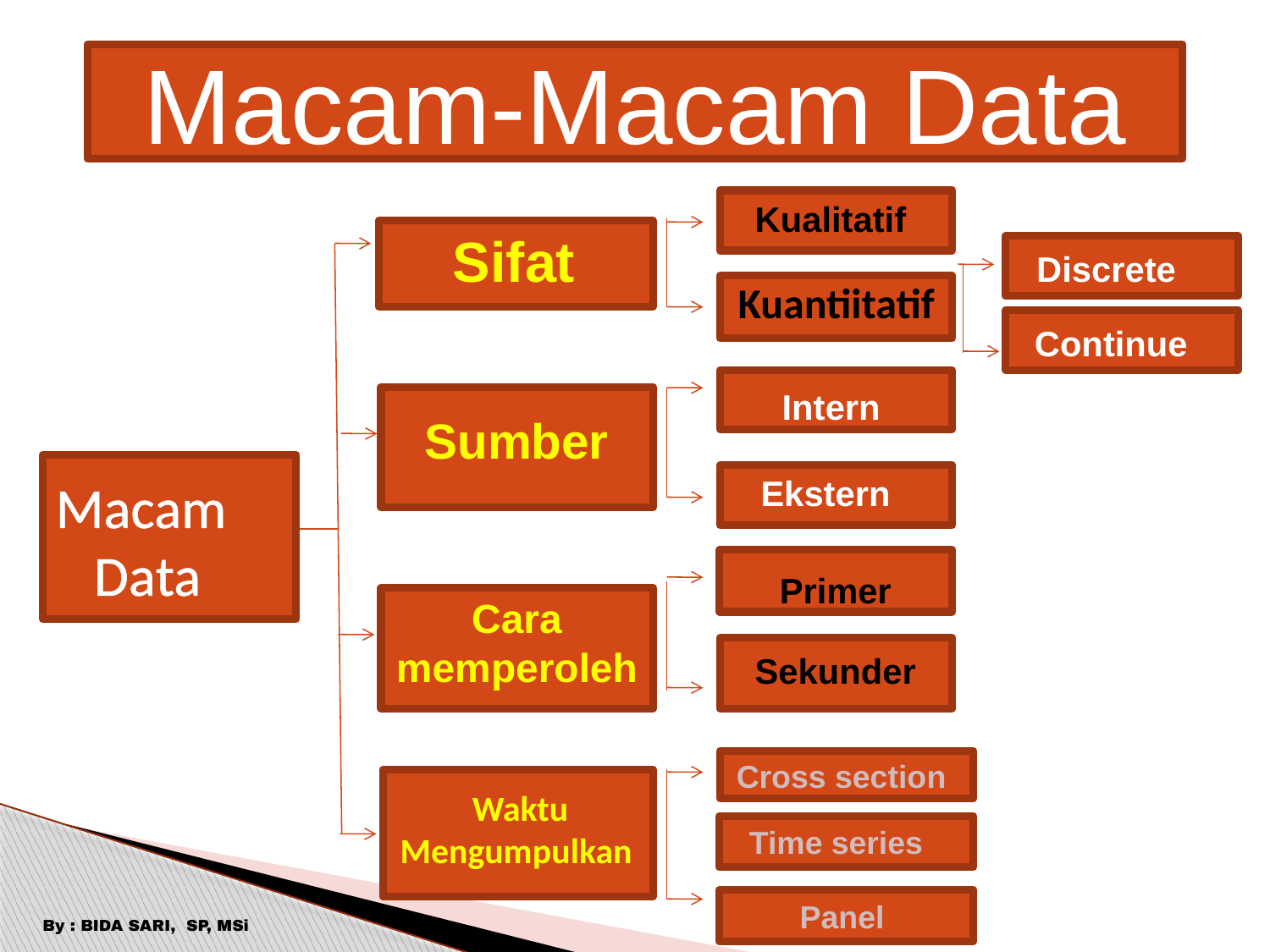

Macam-Macam Data

Kualitatif
Sifat

Discrete
Kuantiitatif

Continue

Intern

Sumber

Macam  Data

Ekstern

Primer
Cara memperoleh

Sekunder
Cross section

Waktu Mengumpulkan

Time series
Panel
By : BIDA SARI,  SP, MSi